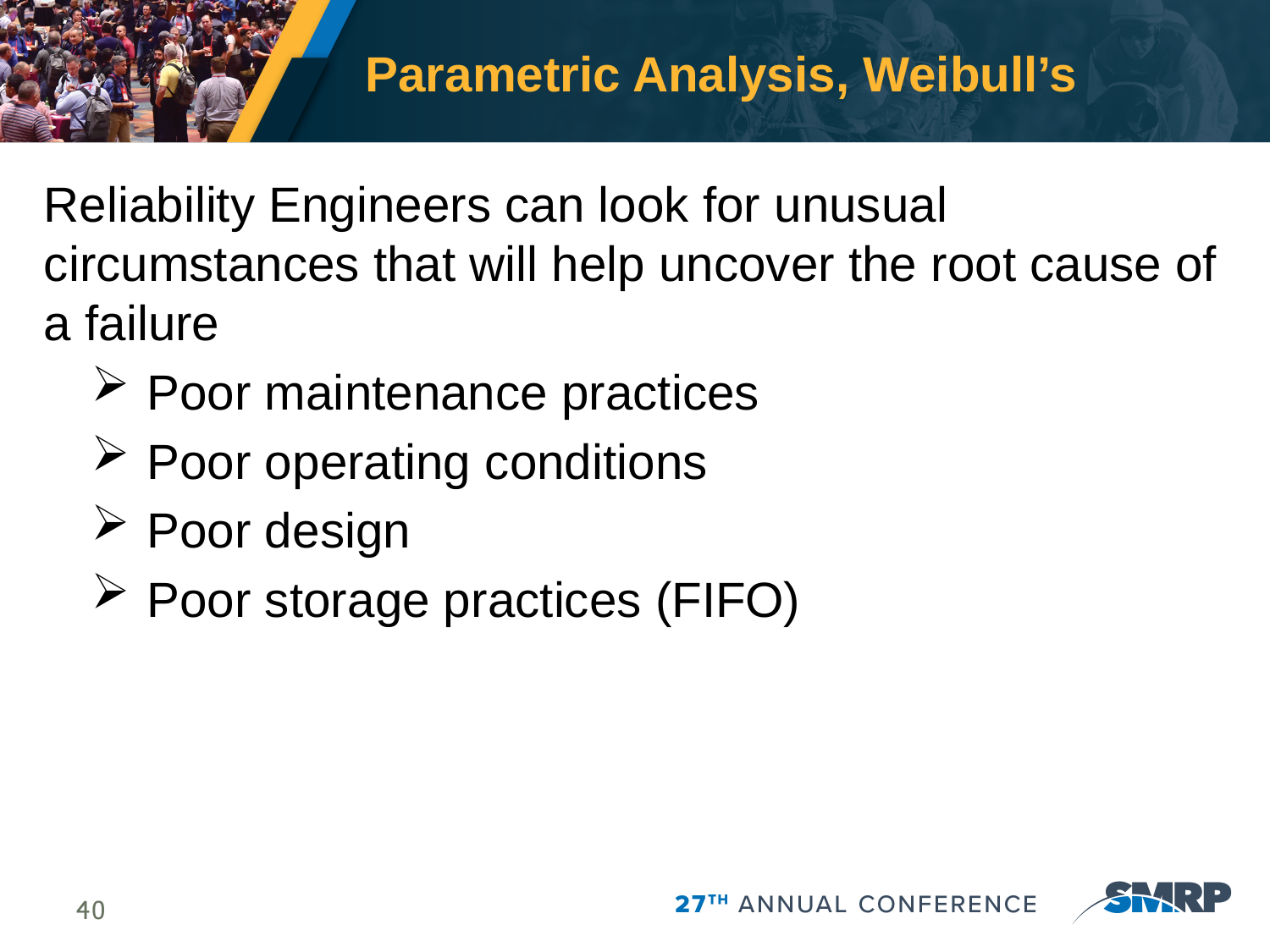

# Parametric Analysis, Weibull’s
Reliability Engineers can look for unusual circumstances that will help uncover the root cause of a failure
Poor maintenance practices
Poor operating conditions
Poor design
Poor storage practices (FIFO)
40